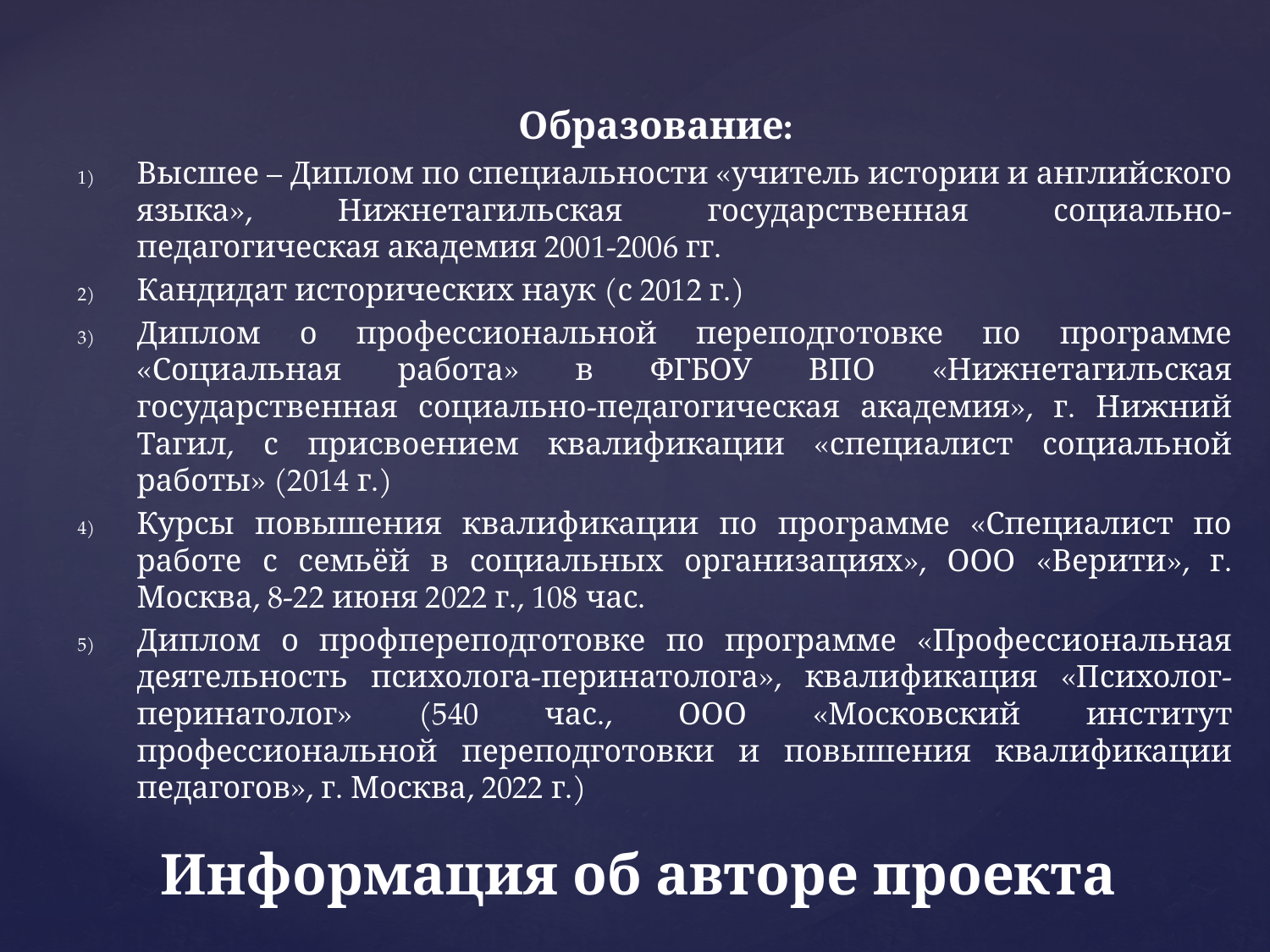

Образование:
Высшее – Диплом по специальности «учитель истории и английского языка», Нижнетагильская государственная социально-педагогическая академия 2001-2006 гг.
Кандидат исторических наук (с 2012 г.)
Диплом о профессиональной переподготовке по программе «Социальная работа» в ФГБОУ ВПО «Нижнетагильская государственная социально-педагогическая академия», г. Нижний Тагил, с присвоением квалификации «специалист социальной работы» (2014 г.)
Курсы повышения квалификации по программе «Специалист по работе с семьёй в социальных организациях», ООО «Верити», г. Москва, 8-22 июня 2022 г., 108 час.
Диплом о профпереподготовке по программе «Профессиональная деятельность психолога-перинатолога», квалификация «Психолог-перинатолог» (540 час., ООО «Московский институт профессиональной переподготовки и повышения квалификации педагогов», г. Москва, 2022 г.)

# Информация об авторе проекта